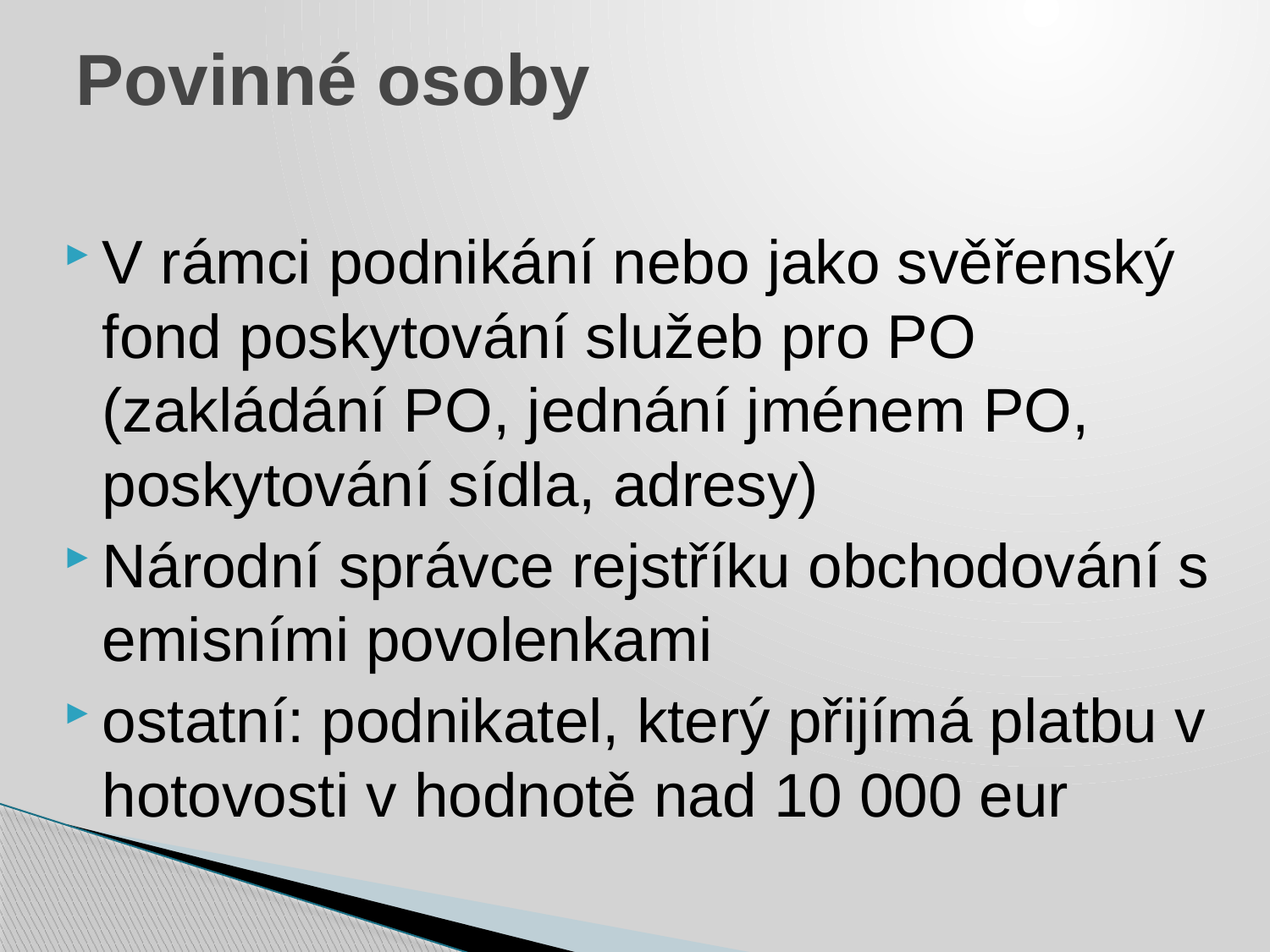

# Povinné osoby
V rámci podnikání nebo jako svěřenský fond poskytování služeb pro PO (zakládání PO, jednání jménem PO, poskytování sídla, adresy)
Národní správce rejstříku obchodování s emisními povolenkami
ostatní: podnikatel, který přijímá platbu v hotovosti v hodnotě nad 10 000 eur